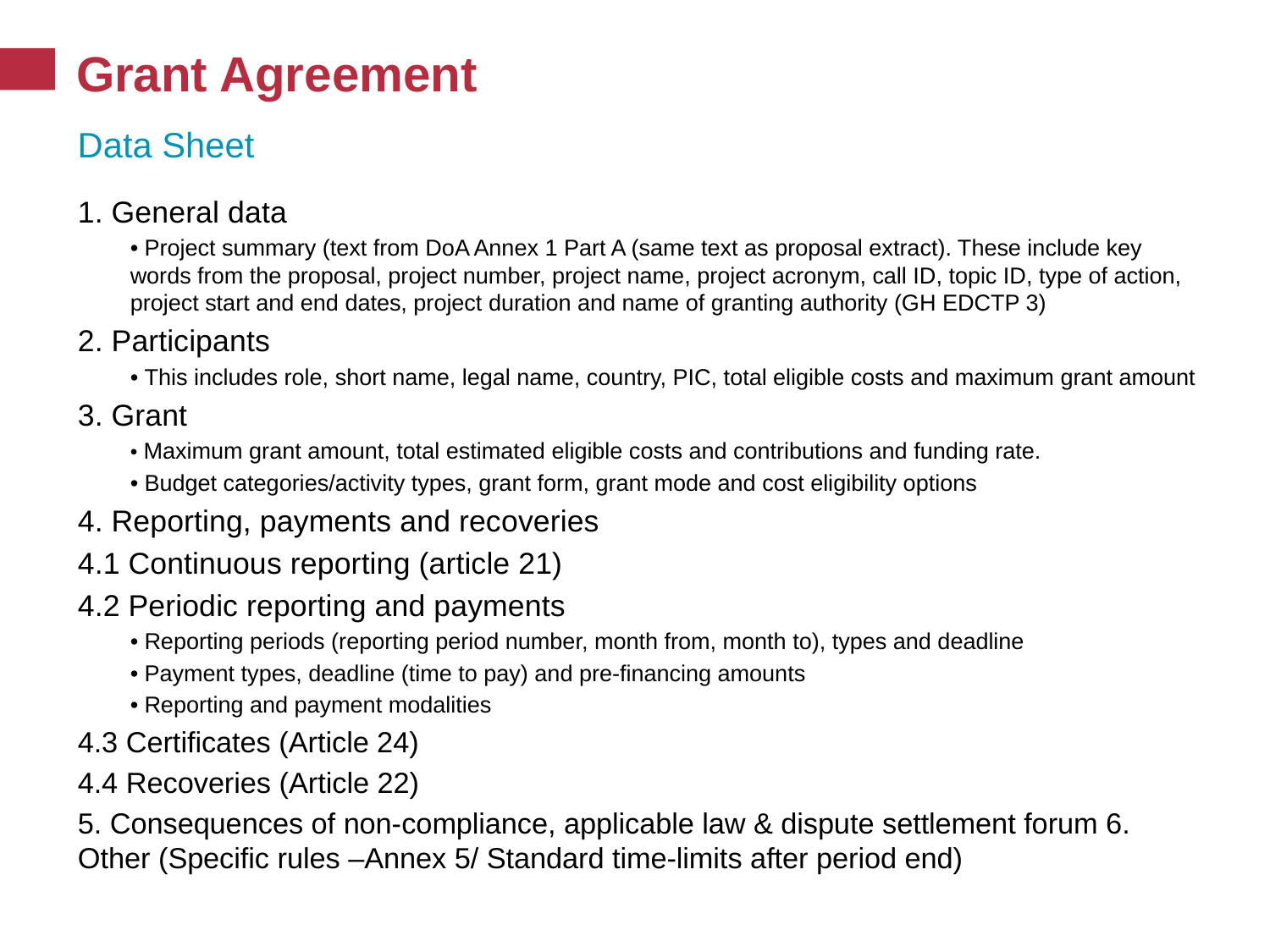

# Grant Agreement
Data Sheet
1. General data
• Project summary (text from DoA Annex 1 Part A (same text as proposal extract). These include key words from the proposal, project number, project name, project acronym, call ID, topic ID, type of action, project start and end dates, project duration and name of granting authority (GH EDCTP 3)
2. Participants
• This includes role, short name, legal name, country, PIC, total eligible costs and maximum grant amount
3. Grant
• Maximum grant amount, total estimated eligible costs and contributions and funding rate.
• Budget categories/activity types, grant form, grant mode and cost eligibility options
4. Reporting, payments and recoveries
4.1 Continuous reporting (article 21)
4.2 Periodic reporting and payments
• Reporting periods (reporting period number, month from, month to), types and deadline
• Payment types, deadline (time to pay) and pre-financing amounts
• Reporting and payment modalities
4.3 Certificates (Article 24)
4.4 Recoveries (Article 22)
5. Consequences of non-compliance, applicable law & dispute settlement forum 6. Other (Specific rules –Annex 5/ Standard time-limits after period end)